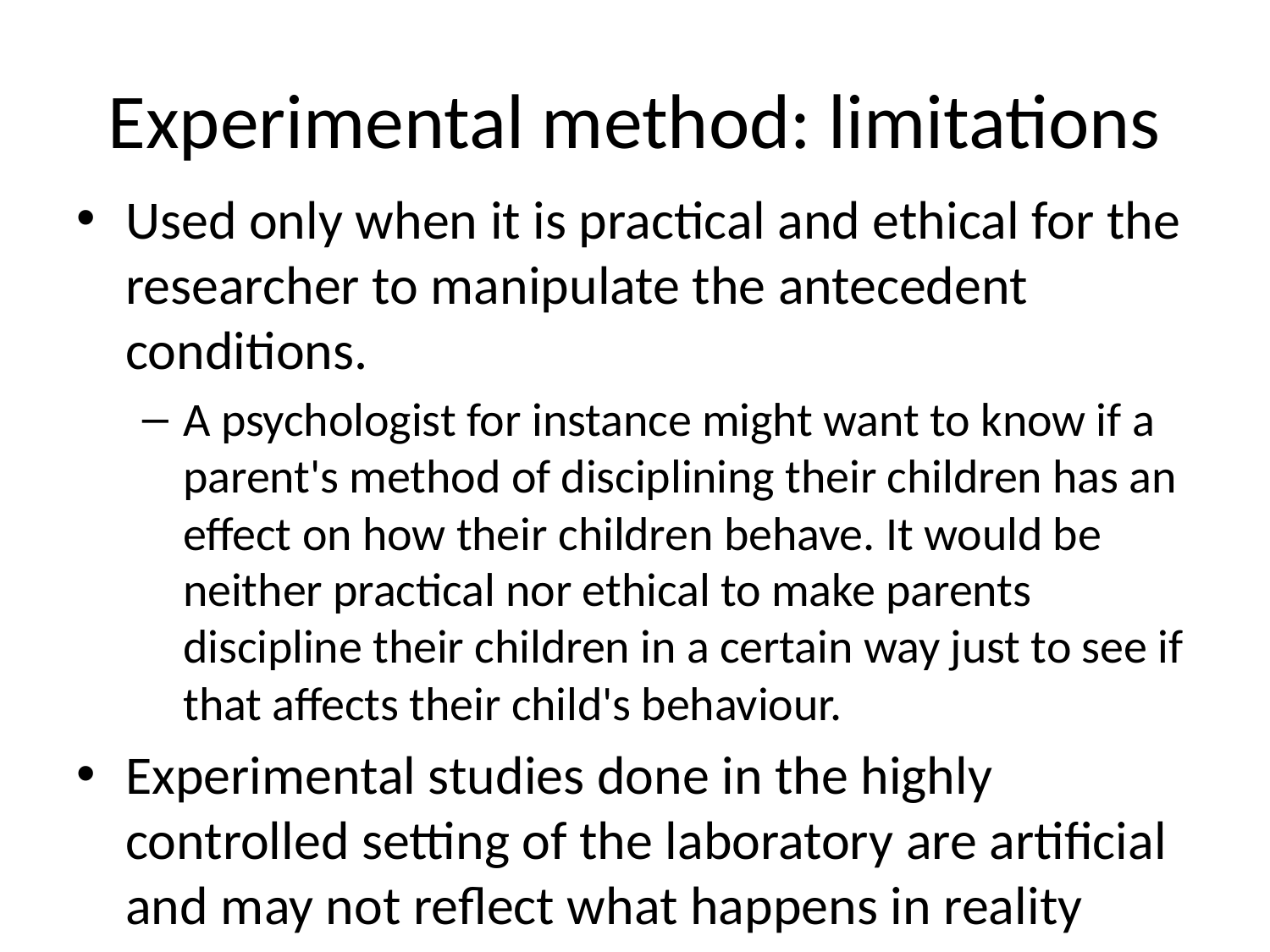

# Experimental method: limitations
Used only when it is practical and ethical for the researcher to manipulate the antecedent conditions.
A psychologist for instance might want to know if a parent's method of disciplining their children has an effect on how their children behave. It would be neither practical nor ethical to make parents discipline their children in a certain way just to see if that affects their child's behaviour.
Experimental studies done in the highly controlled setting of the laboratory are artificial and may not reflect what happens in reality